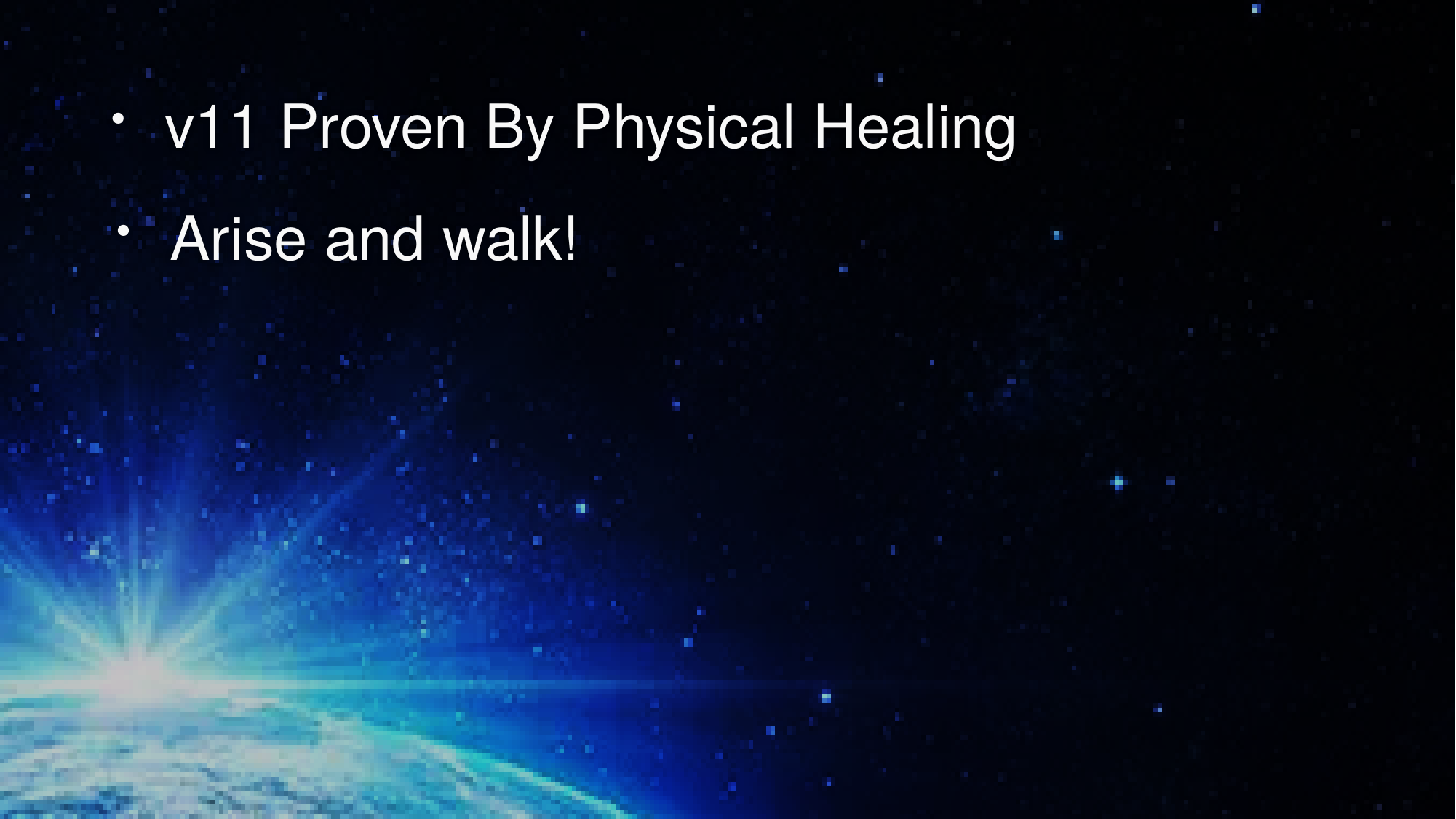

v11 Proven By Physical Healing
 Arise and walk!